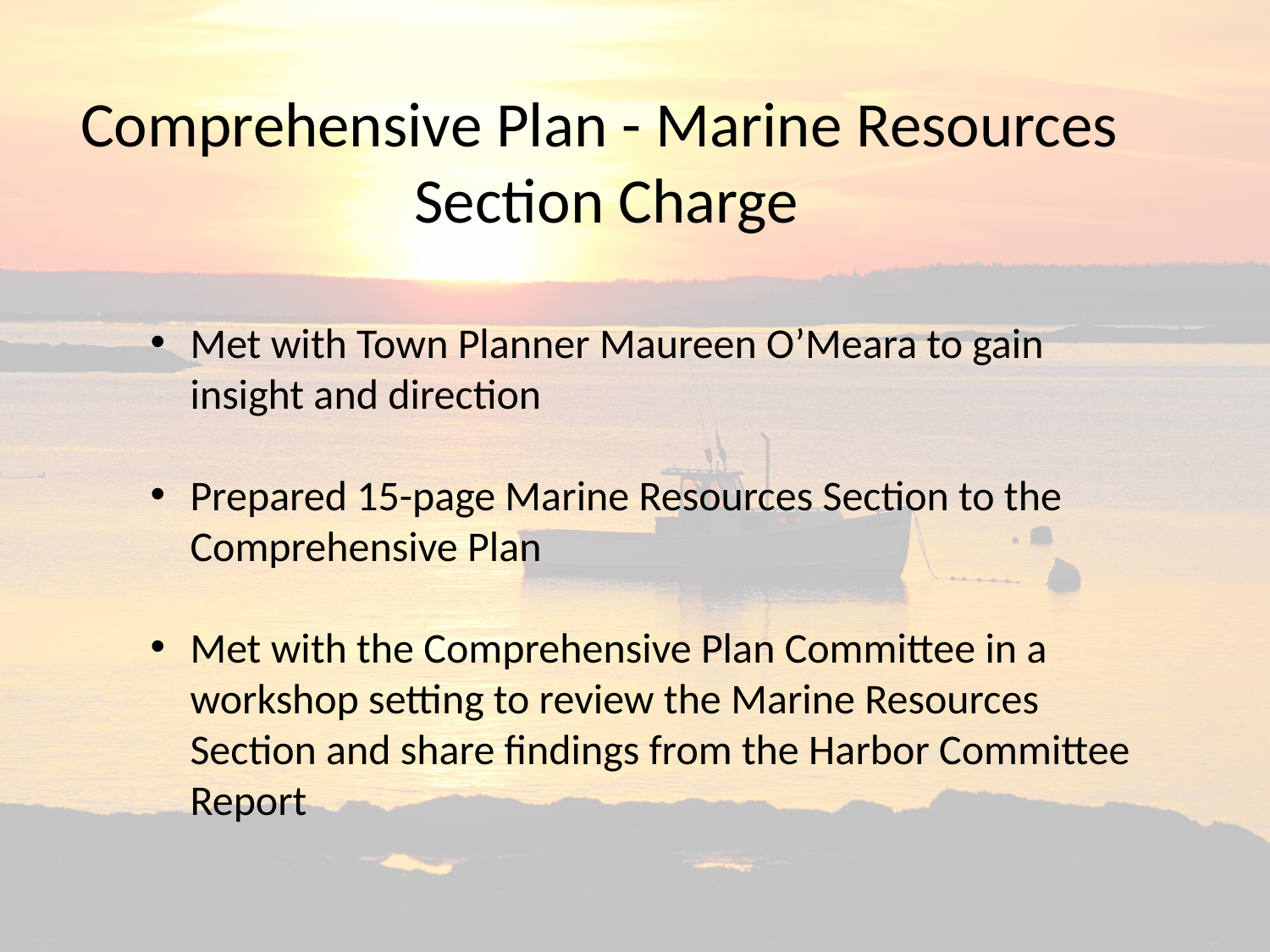

Comprehensive Plan - Marine Resources
Section Charge
Met with Town Planner Maureen O’Meara to gain insight and direction

Prepared 15-page Marine Resources Section to the Comprehensive Plan

Met with the Comprehensive Plan Committee in a workshop setting to review the Marine Resources Section and share findings from the Harbor Committee Report